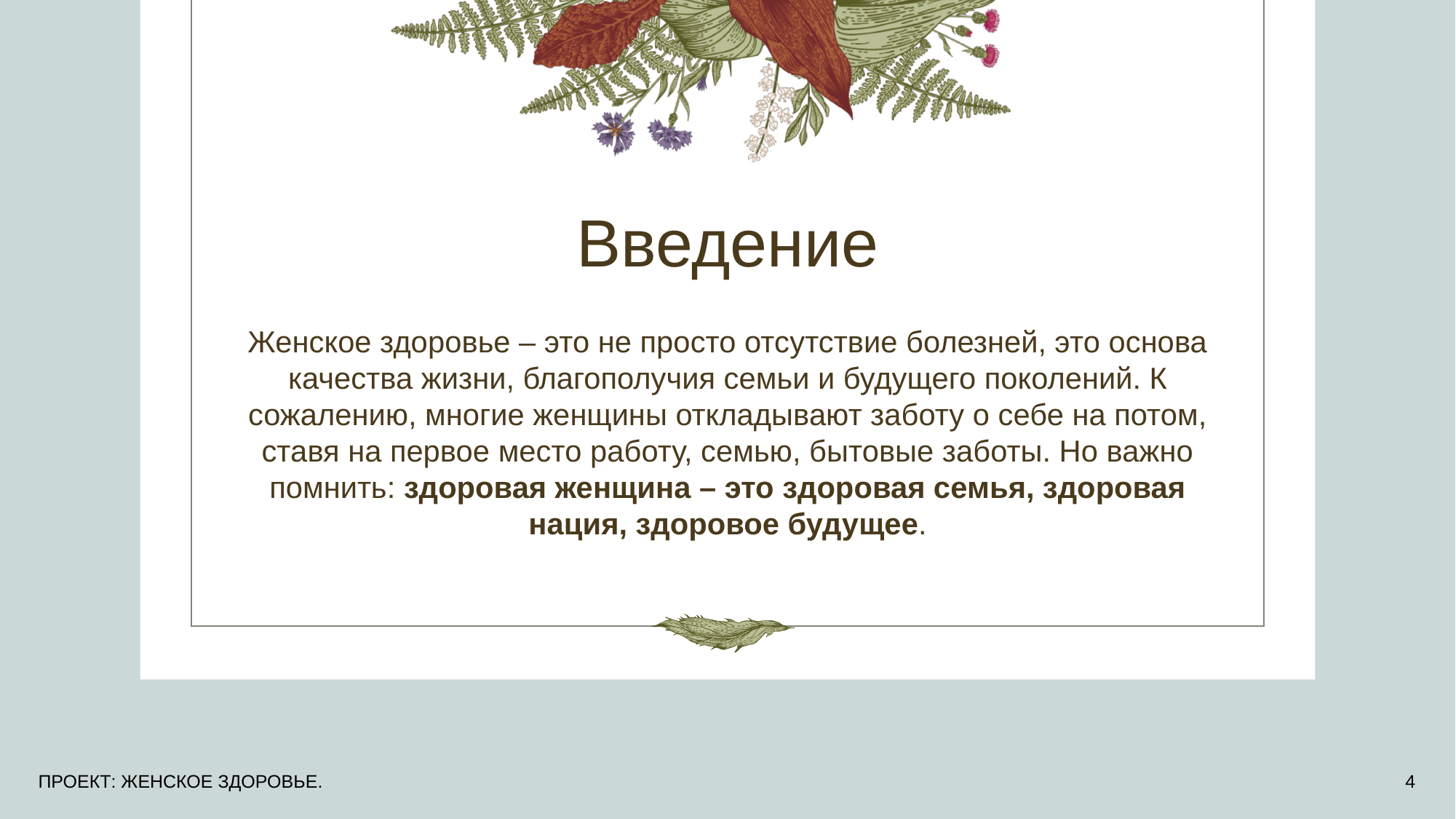

# Введение
Женское здоровье – это не просто отсутствие болезней, это основа качества жизни, благополучия семьи и будущего поколений. К сожалению, многие женщины откладывают заботу о себе на потом, ставя на первое место работу, семью, бытовые заботы. Но важно помнить: здоровая женщина – это здоровая семья, здоровая нация, здоровое будущее.
ПРОЕКТ: ЖЕНСКОЕ ЗДОРОВЬЕ.
4